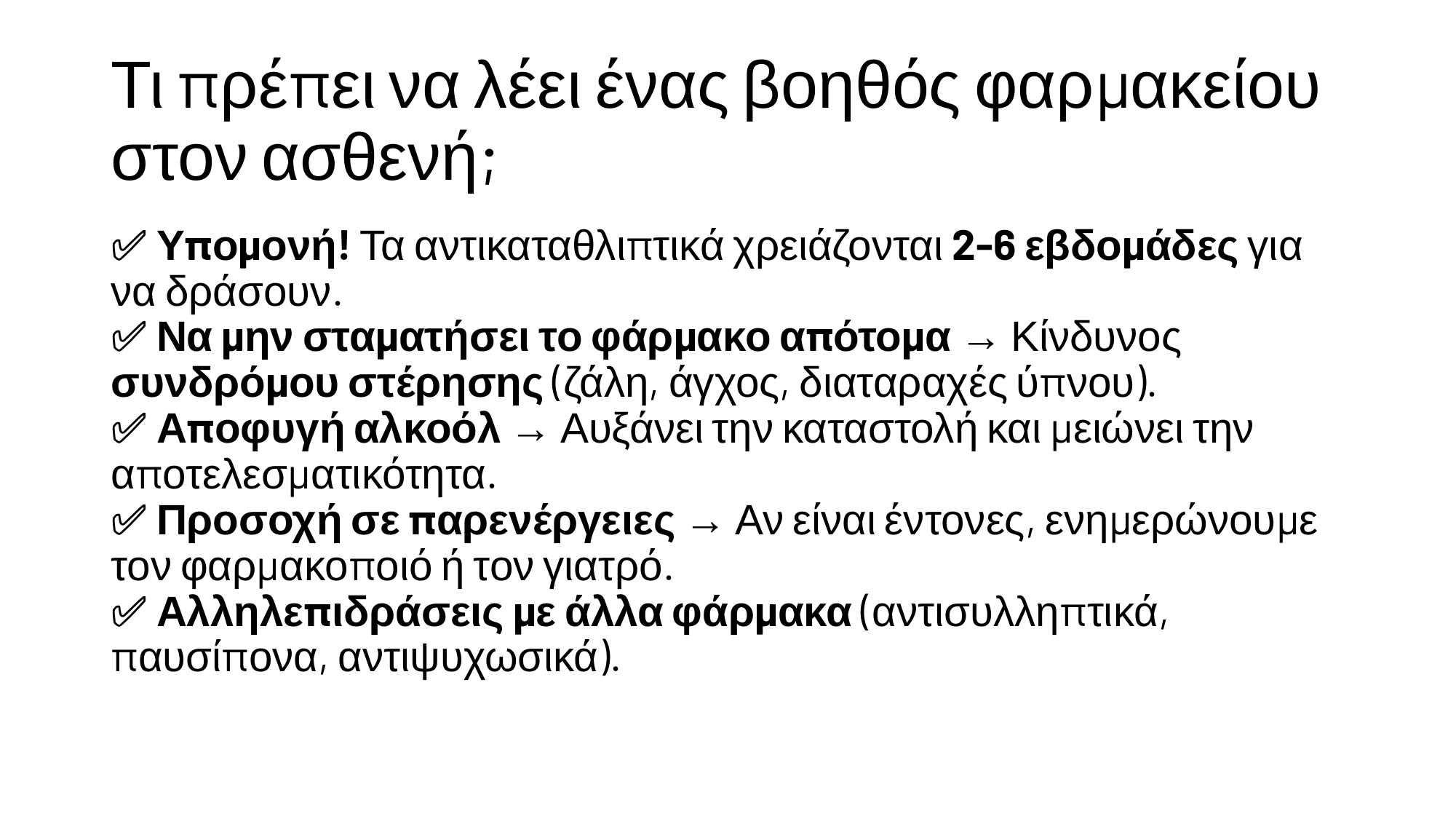

# Τι πρέπει να λέει ένας βοηθός φαρμακείου στον ασθενή;
✅ Υπομονή! Τα αντικαταθλιπτικά χρειάζονται 2-6 εβδομάδες για να δράσουν.
✅ Να μην σταματήσει το φάρμακο απότομα → Κίνδυνος συνδρόμου στέρησης (ζάλη, άγχος, διαταραχές ύπνου).
✅ Αποφυγή αλκοόλ → Αυξάνει την καταστολή και μειώνει την αποτελεσματικότητα.
✅ Προσοχή σε παρενέργειες → Αν είναι έντονες, ενημερώνουμε τον φαρμακοποιό ή τον γιατρό.
✅ Αλληλεπιδράσεις με άλλα φάρμακα (αντισυλληπτικά, παυσίπονα, αντιψυχωσικά).